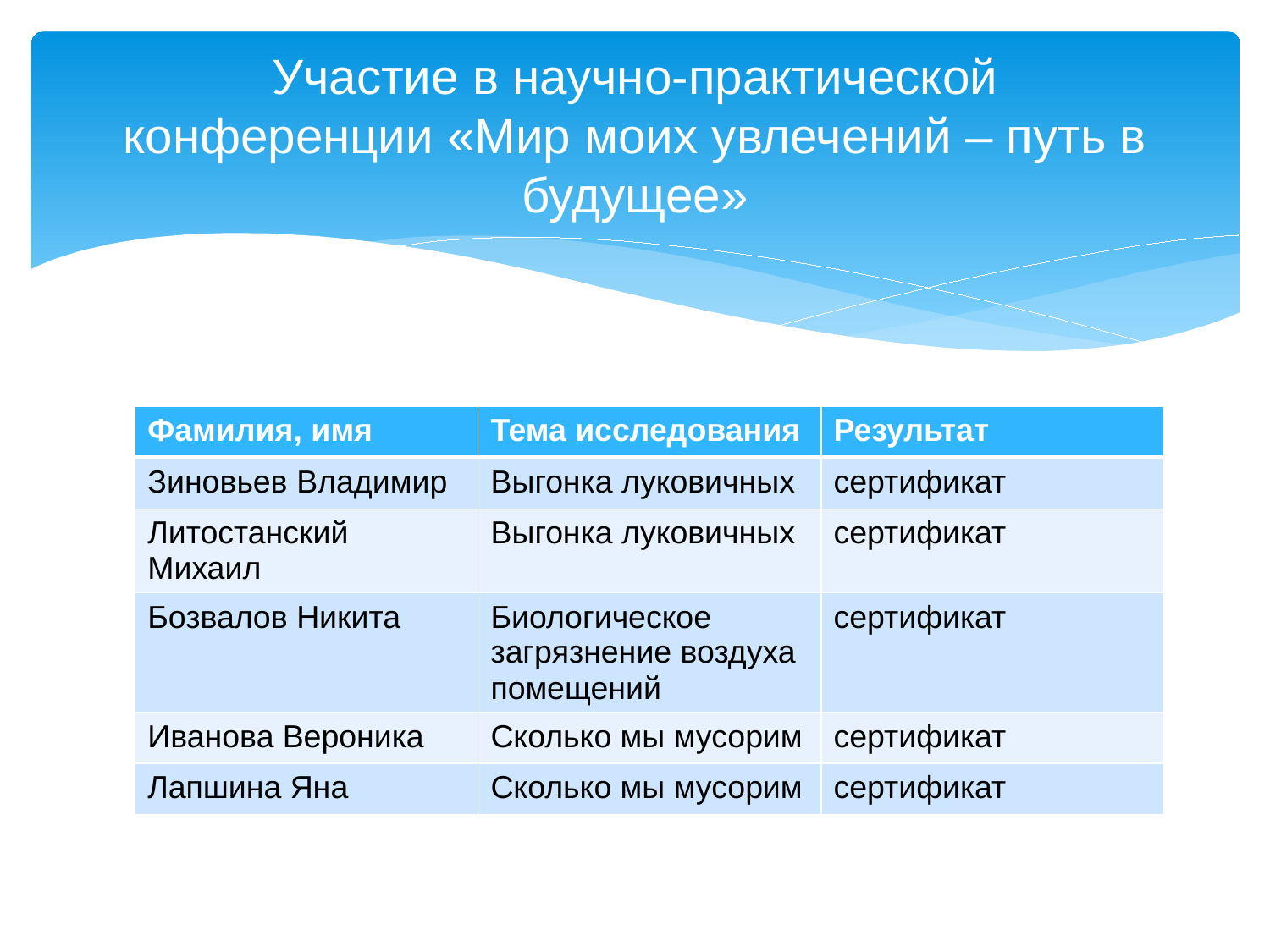

# Участие в научно-практической конференции «Мир моих увлечений – путь в будущее»
| Фамилия, имя | Тема исследования | Результат |
| --- | --- | --- |
| Зиновьев Владимир | Выгонка луковичных | сертификат |
| Литостанский Михаил | Выгонка луковичных | сертификат |
| Бозвалов Никита | Биологическое загрязнение воздуха помещений | сертификат |
| Иванова Вероника | Сколько мы мусорим | сертификат |
| Лапшина Яна | Сколько мы мусорим | сертификат |